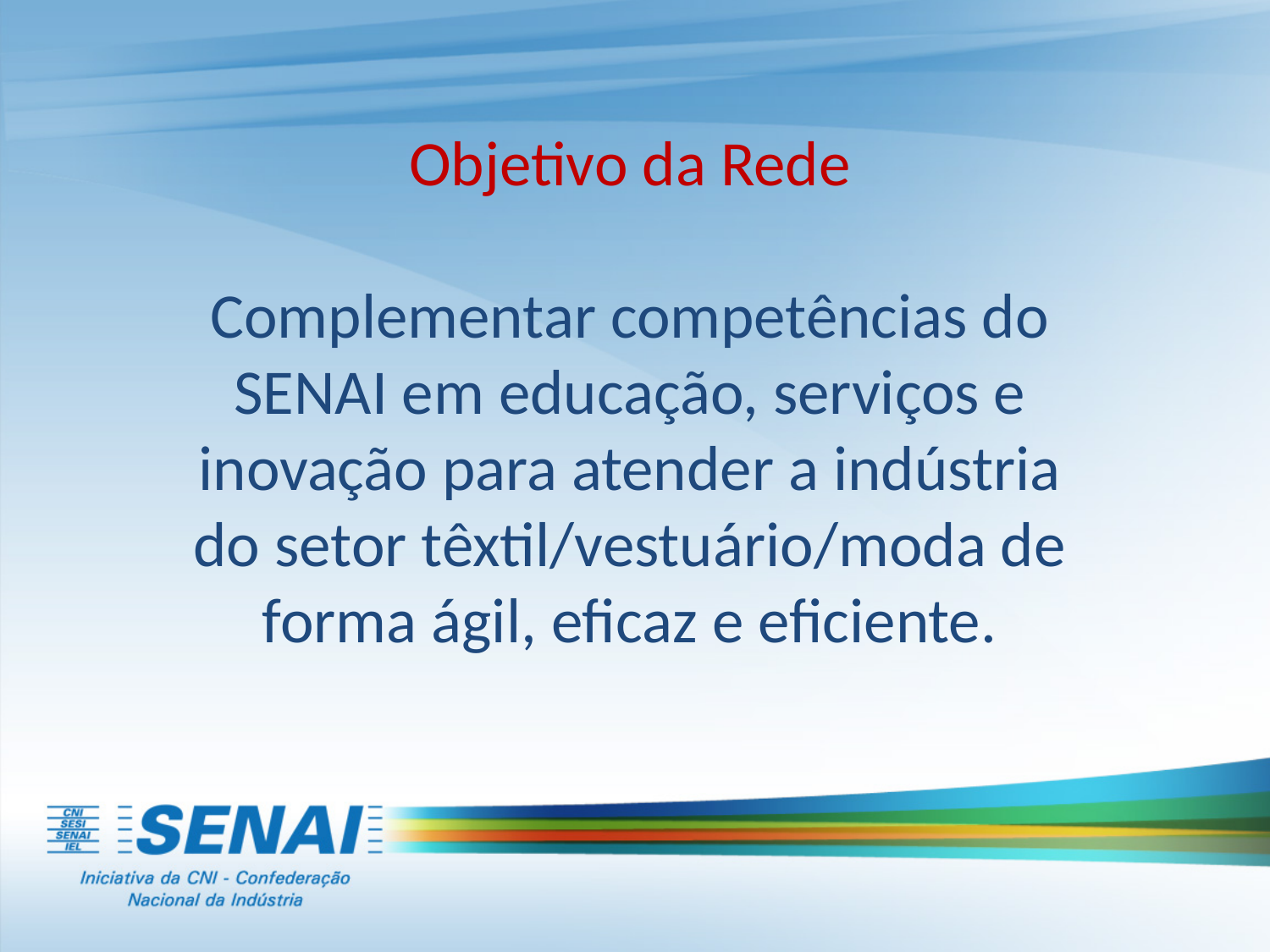

Objetivo da Rede

Complementar competências do SENAI em educação, serviços e inovação para atender a indústria do setor têxtil/vestuário/moda de forma ágil, eficaz e eficiente.